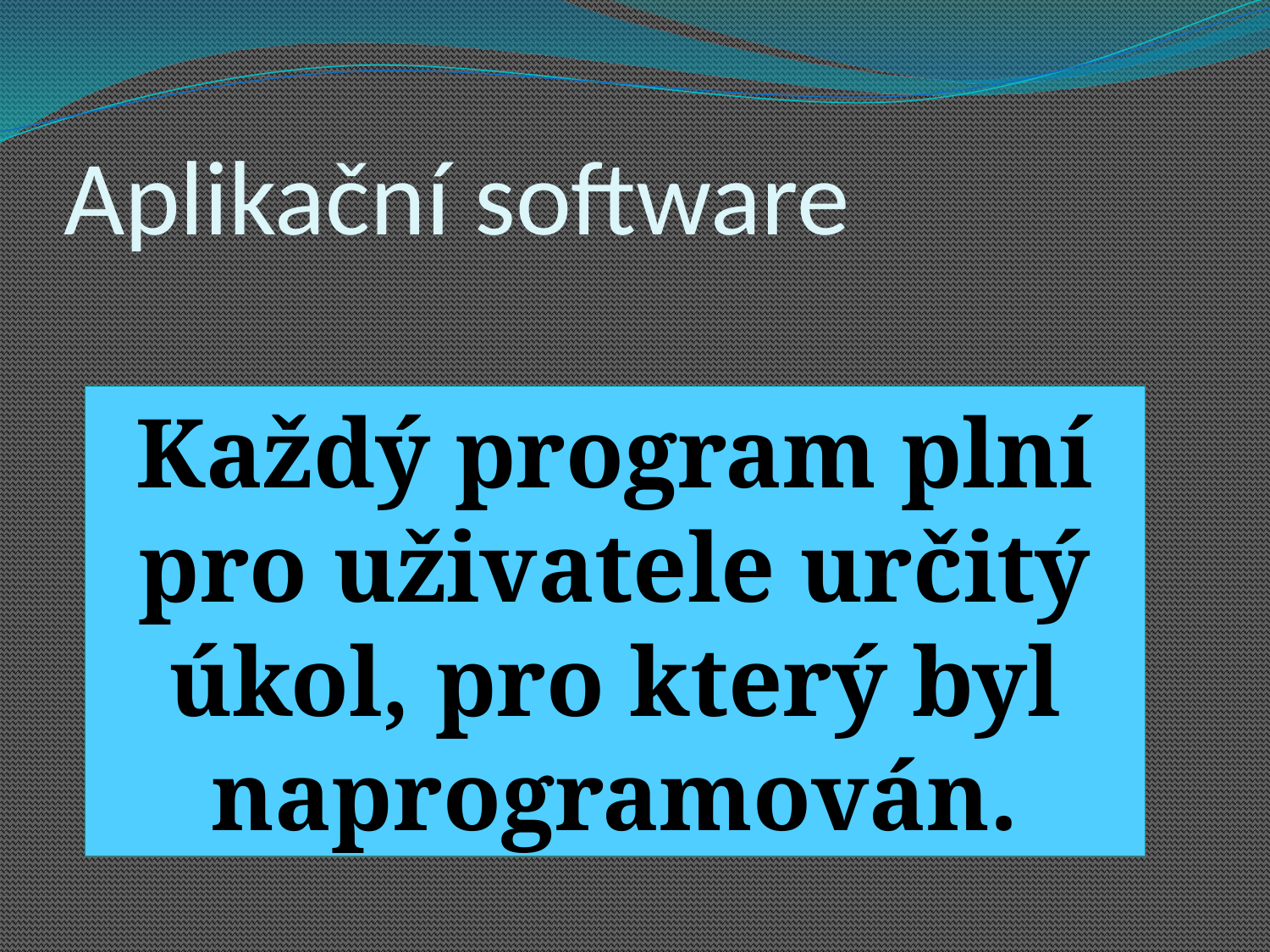

# Aplikační software
Každý program plní pro uživatele určitý úkol, pro který byl naprogramován.

 K čemu slouží?